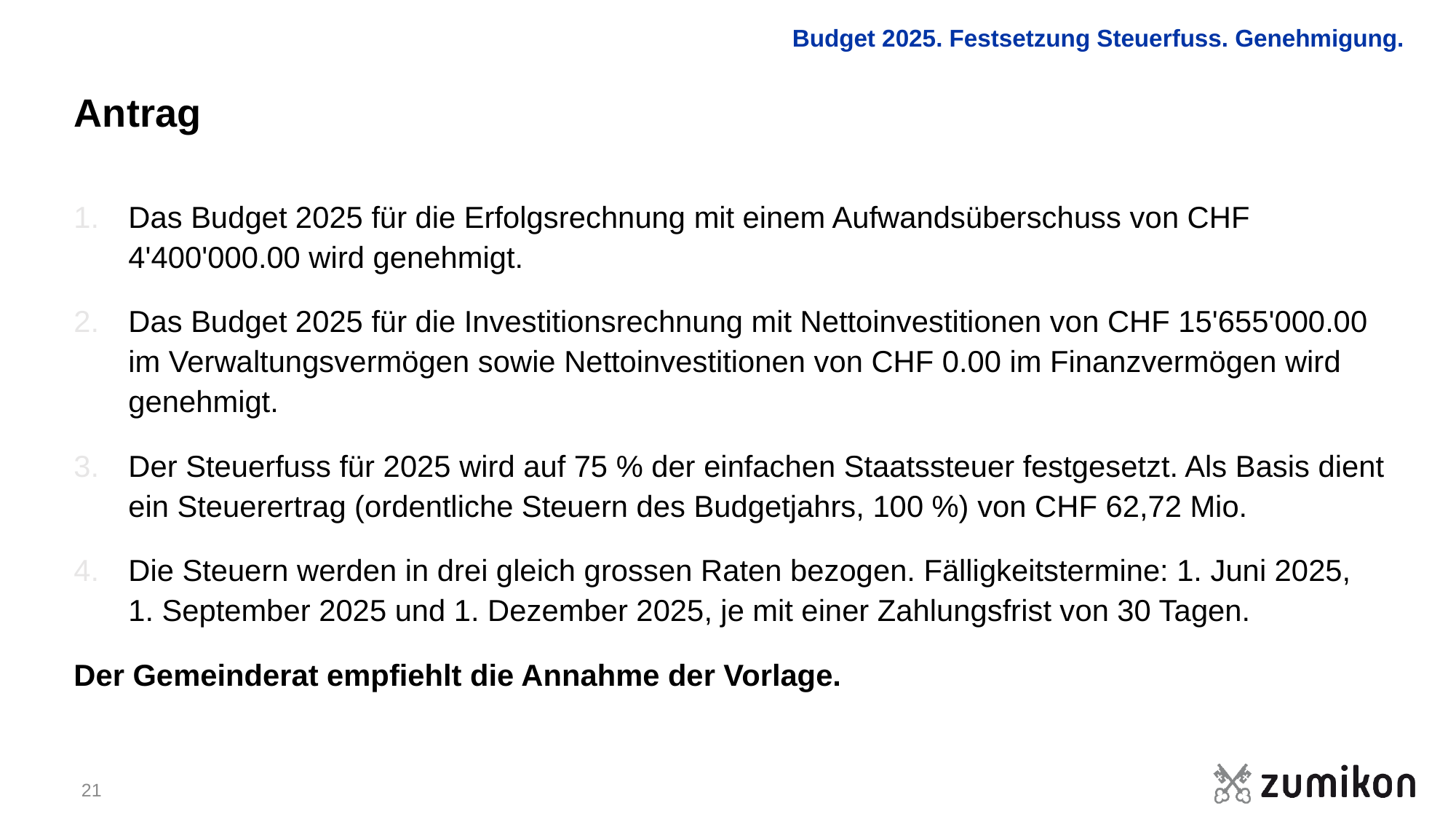

Budget 2025. Festsetzung Steuerfuss. Genehmigung.
# Antrag
Das Budget 2025 für die Erfolgsrechnung mit einem Aufwandsüberschuss von CHF 4'400'000.00 wird genehmigt.
Das Budget 2025 für die Investitionsrechnung mit Nettoinvestitionen von CHF 15'655'000.00 im Verwaltungsvermögen sowie Nettoinvestitionen von CHF 0.00 im Finanzvermögen wird genehmigt.
Der Steuerfuss für 2025 wird auf 75 % der einfachen Staatssteuer festgesetzt. Als Basis dient ein Steuerertrag (ordentliche Steuern des Budgetjahrs, 100 %) von CHF 62,72 Mio.
Die Steuern werden in drei gleich grossen Raten bezogen. Fälligkeitstermine: 1. Juni 2025,
1. September 2025 und 1. Dezember 2025, je mit einer Zahlungsfrist von 30 Tagen.
Der Gemeinderat empfiehlt die Annahme der Vorlage.